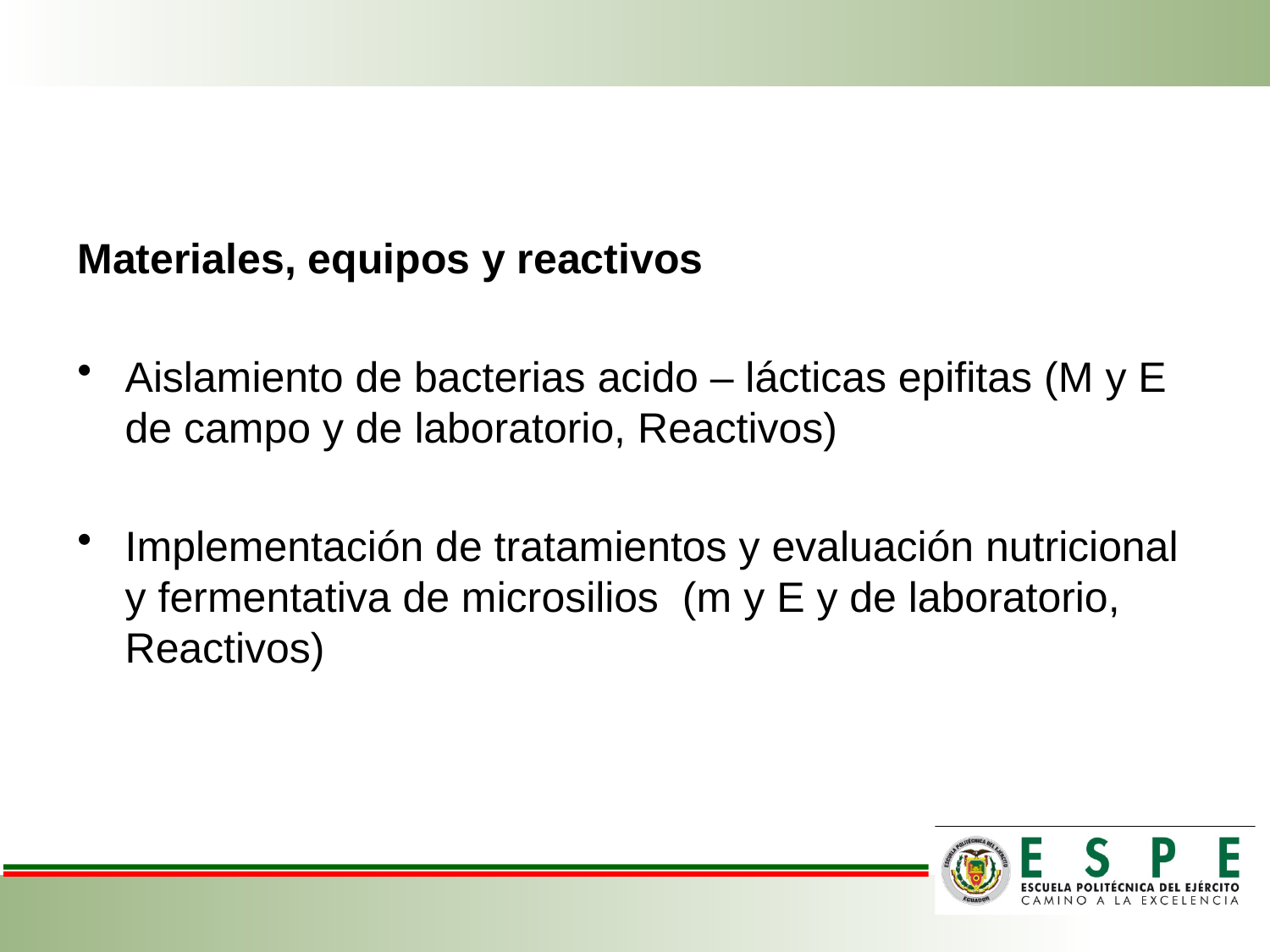

Materiales, equipos y reactivos

Aislamiento de bacterias acido – lácticas epifitas (M y E de campo y de laboratorio, Reactivos)

Implementación de tratamientos y evaluación nutricional y fermentativa de microsilios  (m y E y de laboratorio, Reactivos)